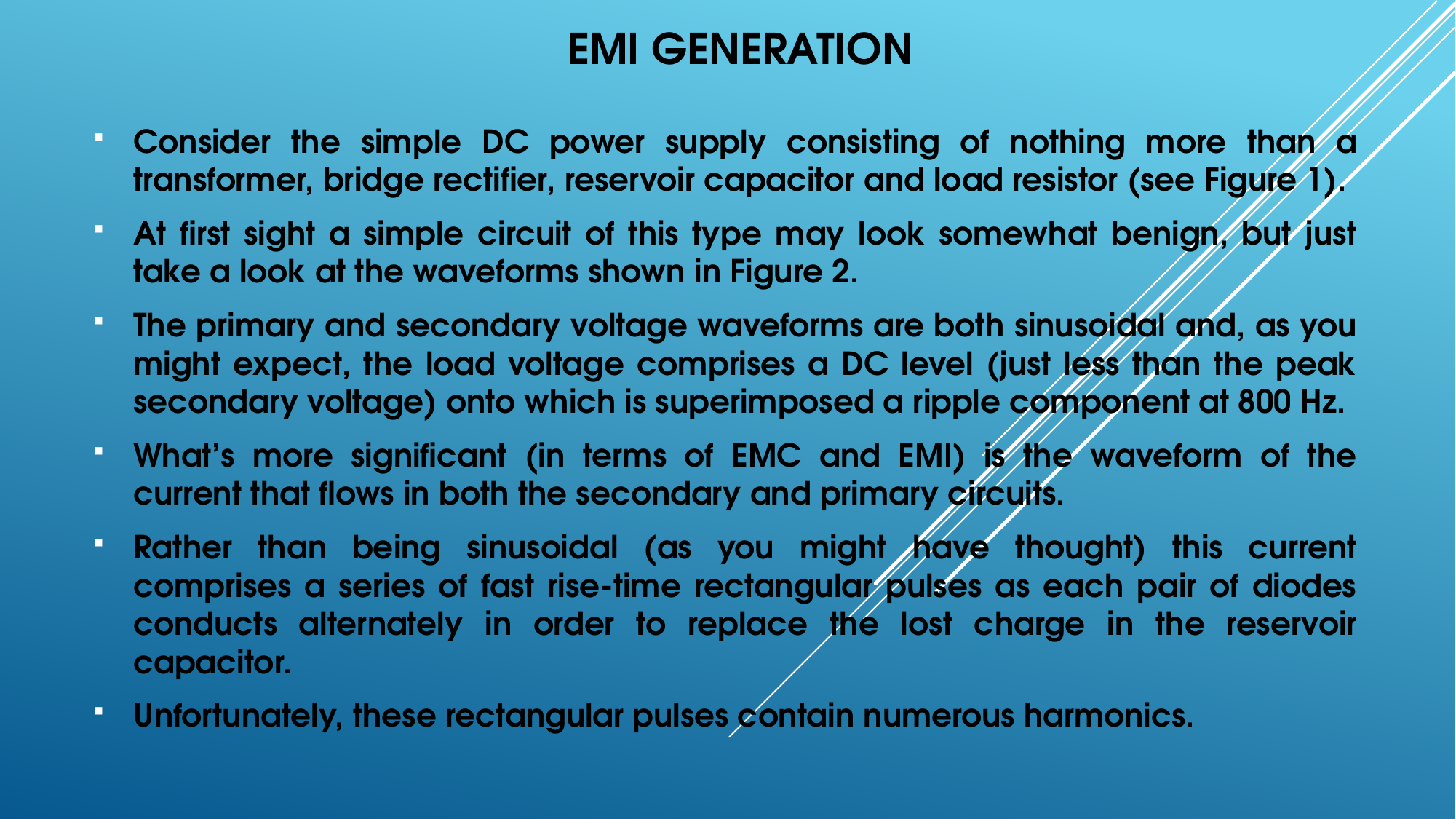

# EMI GENERATION
Consider the simple DC power supply consisting of nothing more than a transformer, bridge rectifier, reservoir capacitor and load resistor (see Figure 1).
At first sight a simple circuit of this type may look somewhat benign, but just take a look at the waveforms shown in Figure 2.
The primary and secondary voltage waveforms are both sinusoidal and, as you might expect, the load voltage comprises a DC level (just less than the peak secondary voltage) onto which is superimposed a ripple component at 800 Hz.
What’s more significant (in terms of EMC and EMI) is the waveform of the current that flows in both the secondary and primary circuits.
Rather than being sinusoidal (as you might have thought) this current comprises a series of fast rise-time rectangular pulses as each pair of diodes conducts alternately in order to replace the lost charge in the reservoir capacitor.
Unfortunately, these rectangular pulses contain numerous harmonics.